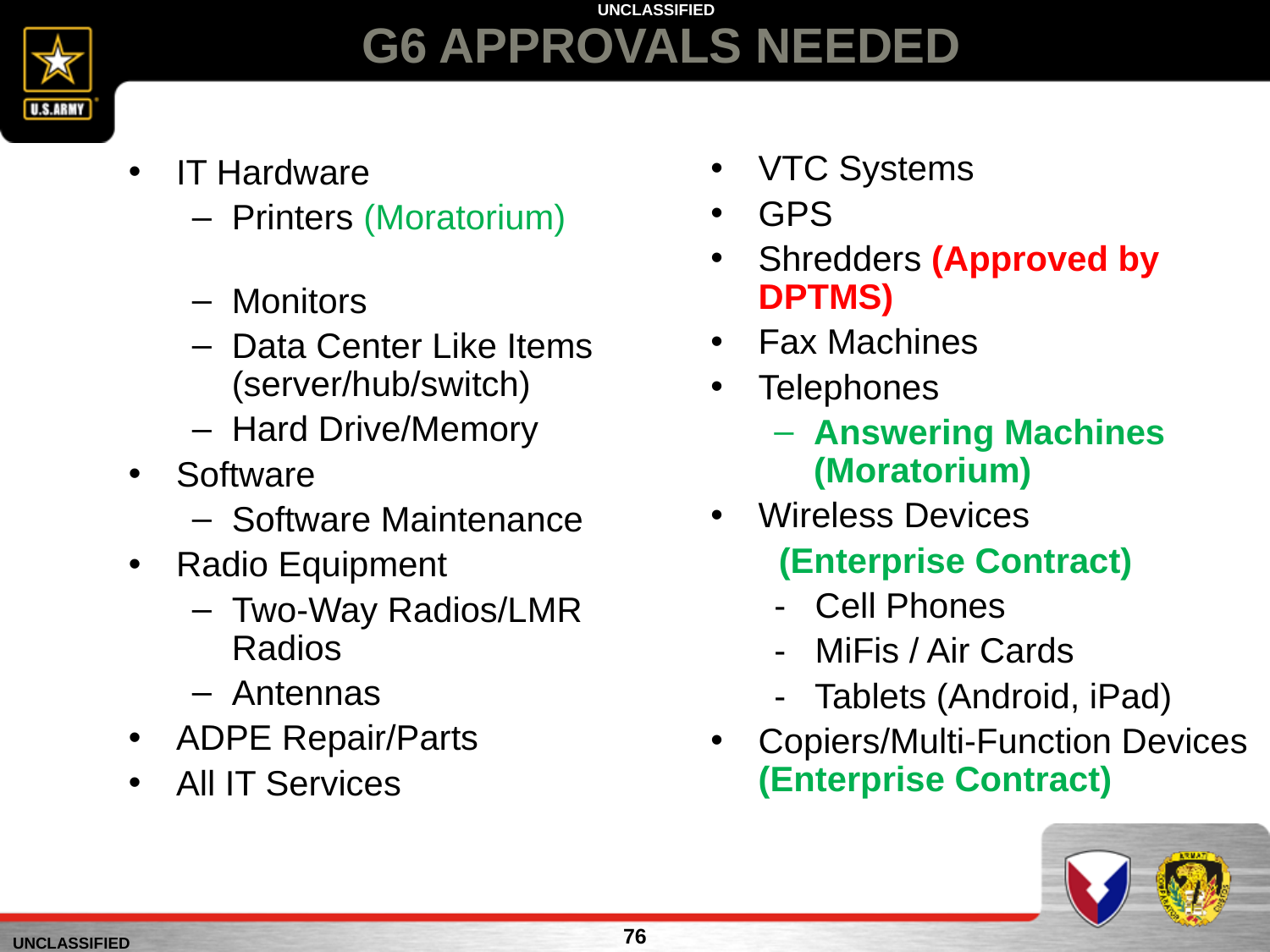

# G6 APPROVALS NEEDED
VTC Systems
GPS
Shredders (Approved by DPTMS)
Fax Machines
Telephones
Answering Machines (Moratorium)
Wireless Devices
       (Enterprise Contract)
-   Cell Phones
-   MiFis / Air Cards
-   Tablets (Android, iPad)
Copiers/Multi-Function Devices (Enterprise Contract)
IT Hardware
Printers (Moratorium)
Monitors
Data Center Like Items (server/hub/switch)
Hard Drive/Memory
Software
Software Maintenance
Radio Equipment
Two-Way Radios/LMR Radios
Antennas
ADPE Repair/Parts
All IT Services

76